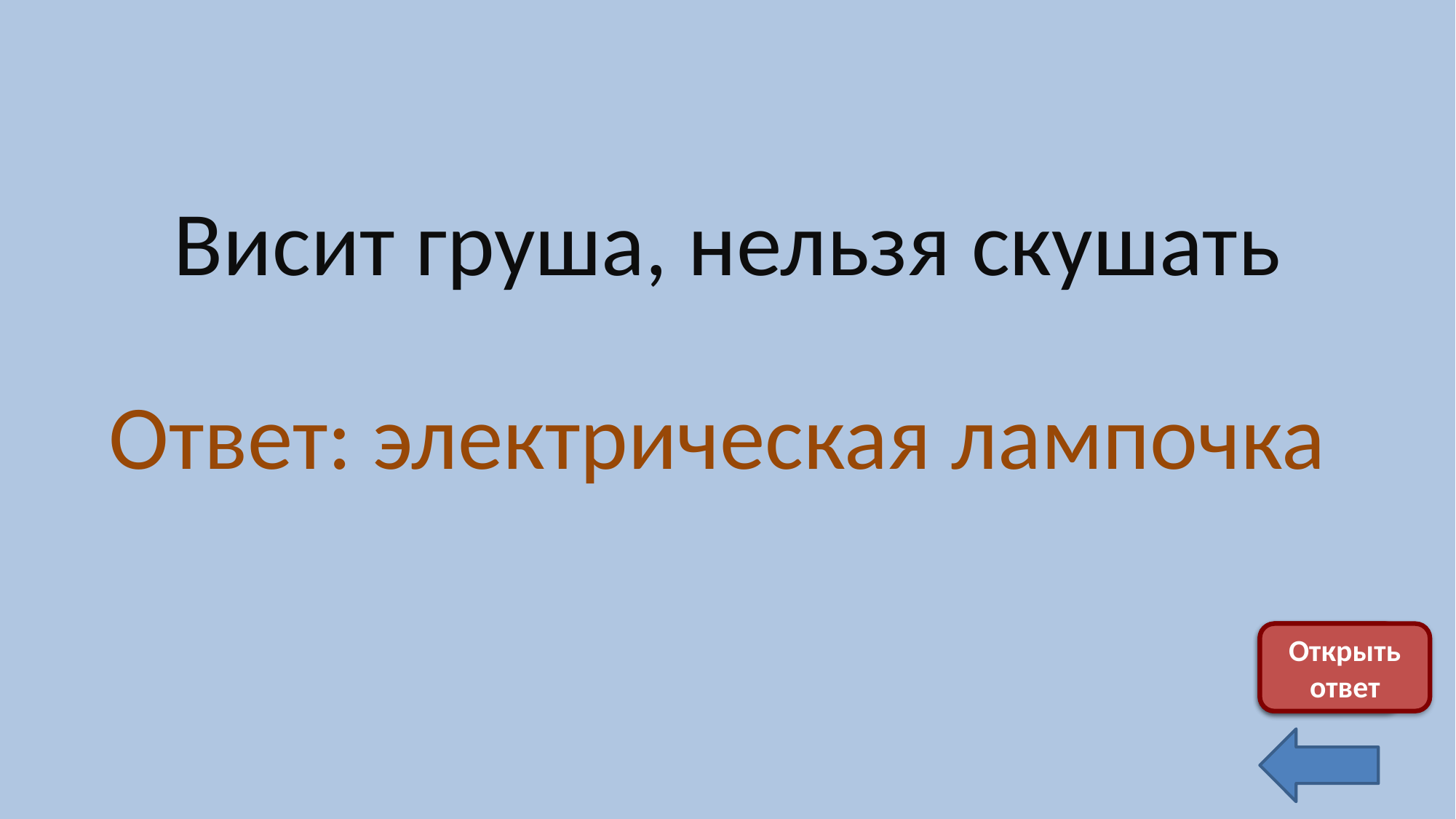

Висит груша, нельзя скушать
Ответ: электрическая лампочка
Скрыть ответ
Открыть ответ